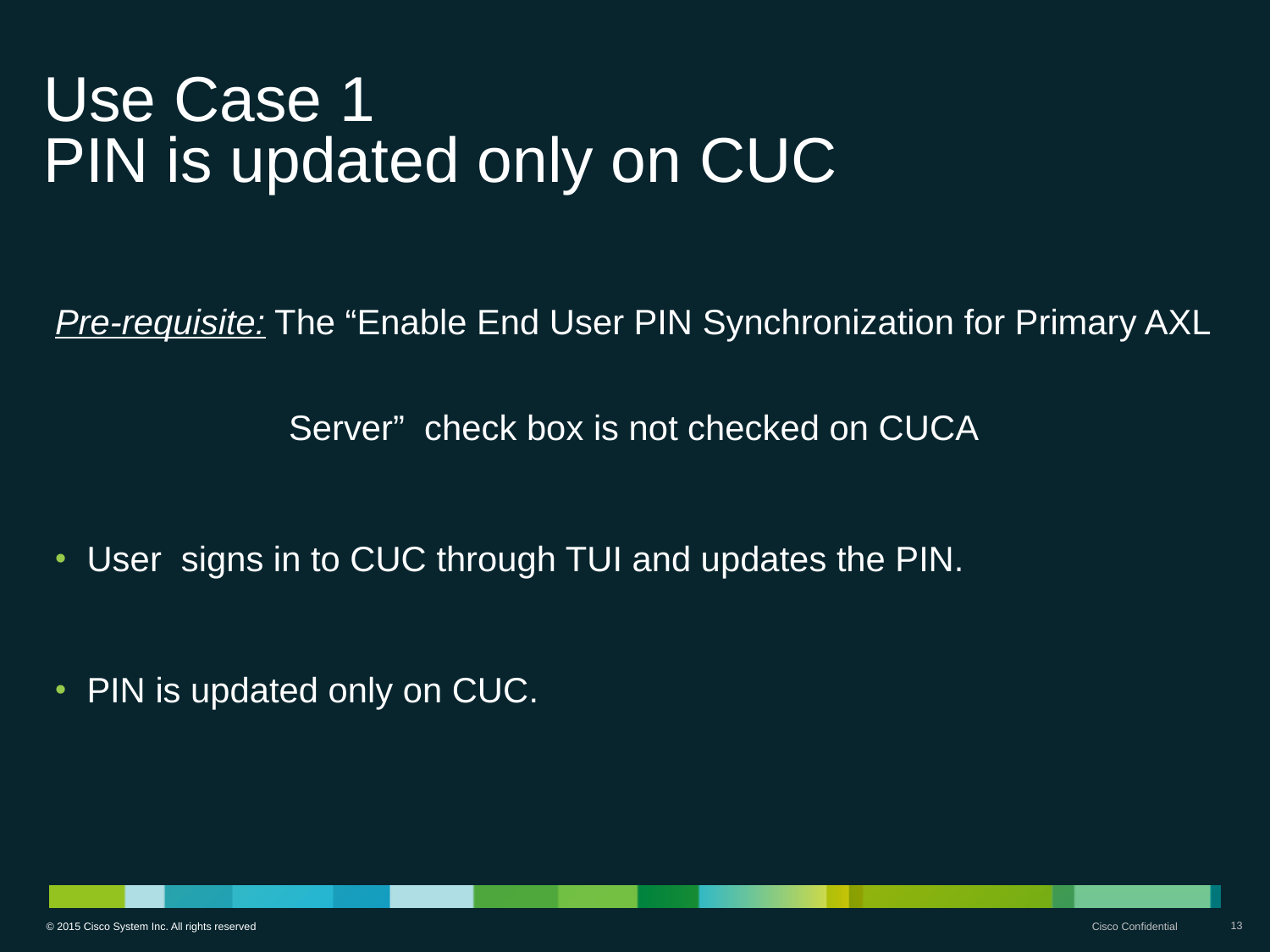

# Use Case 1 PIN is updated only on CUC
Pre-requisite: The “Enable End User PIN Synchronization for Primary AXL
                        Server”  check box is not checked on CUCA

User  signs in to CUC through TUI and updates the PIN.

PIN is updated only on CUC.